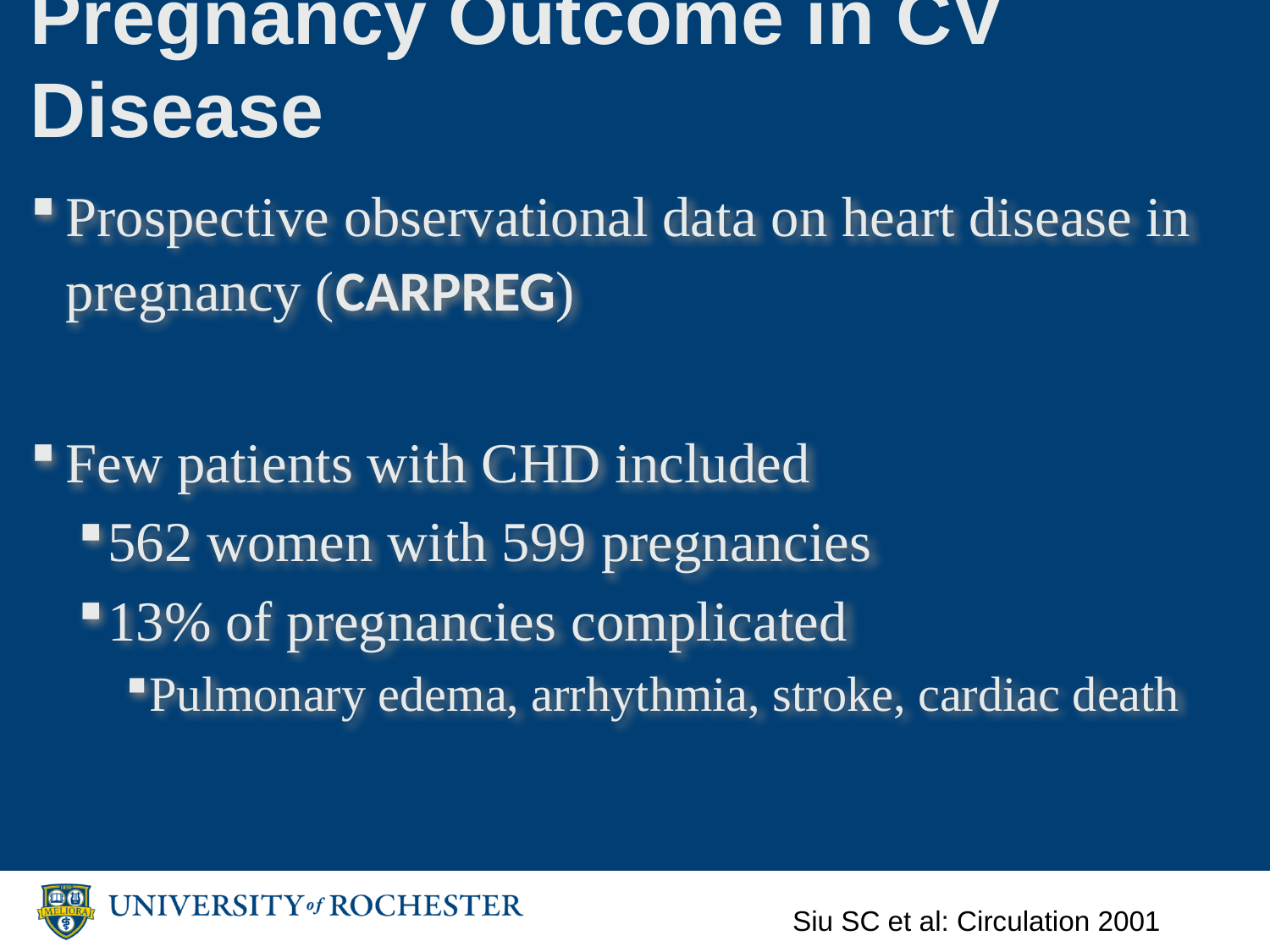

Pregnancy Outcome in CV Disease
Prospective observational data on heart disease in pregnancy (CARPREG)

Few patients with CHD included
562 women with 599 pregnancies
13% of pregnancies complicated
Pulmonary edema, arrhythmia, stroke, cardiac death
Siu SC et al: Circulation 2001